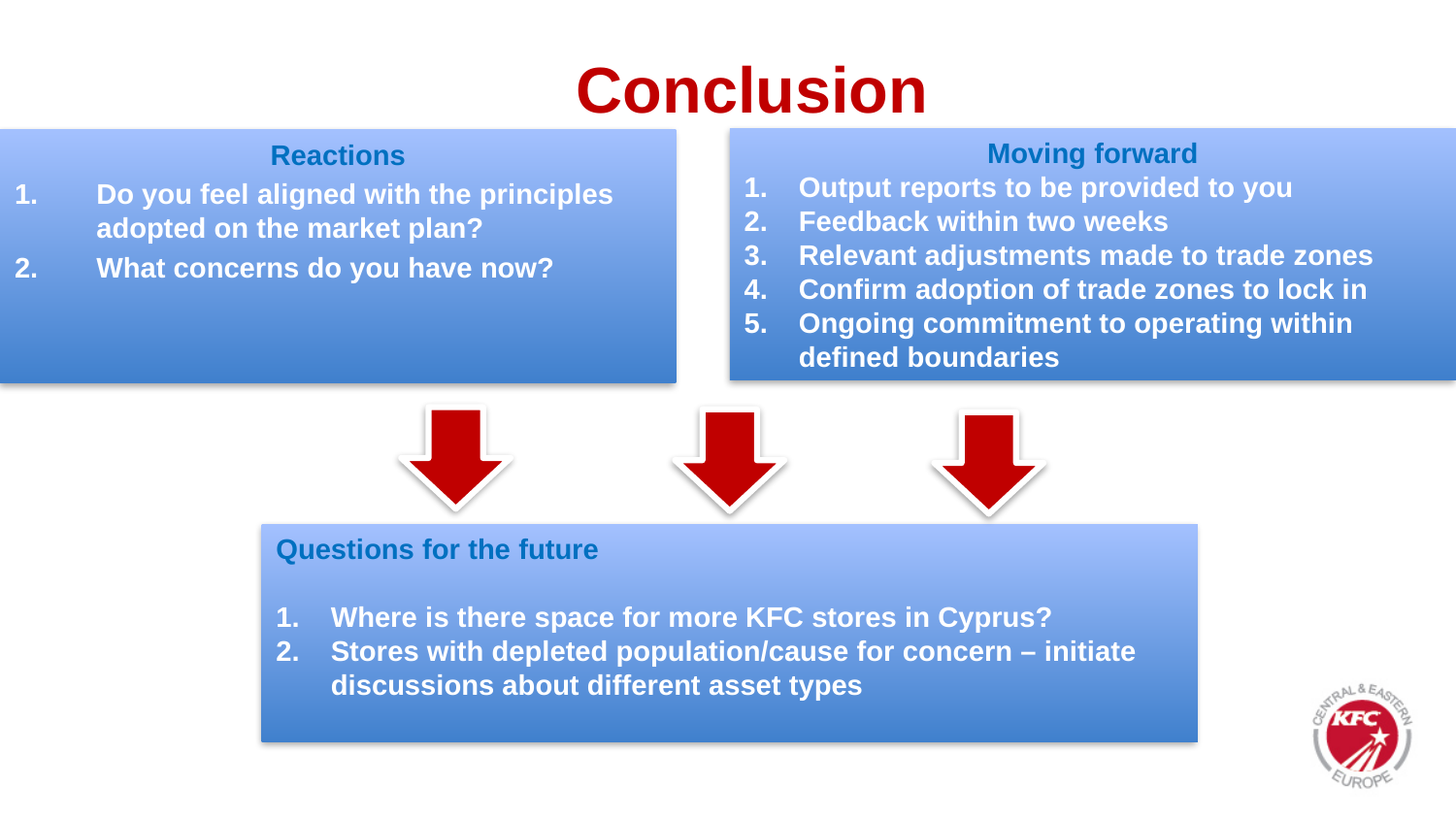

Conclusion
Moving forward
Output reports to be provided to you
Feedback within two weeks
Relevant adjustments made to trade zones
Confirm adoption of trade zones to lock in
Ongoing commitment to operating within defined boundaries
Reactions
Do you feel aligned with the principles adopted on the market plan?
What concerns do you have now?

Questions for the future

Where is there space for more KFC stores in Cyprus?
Stores with depleted population/cause for concern – initiate discussions about different asset types